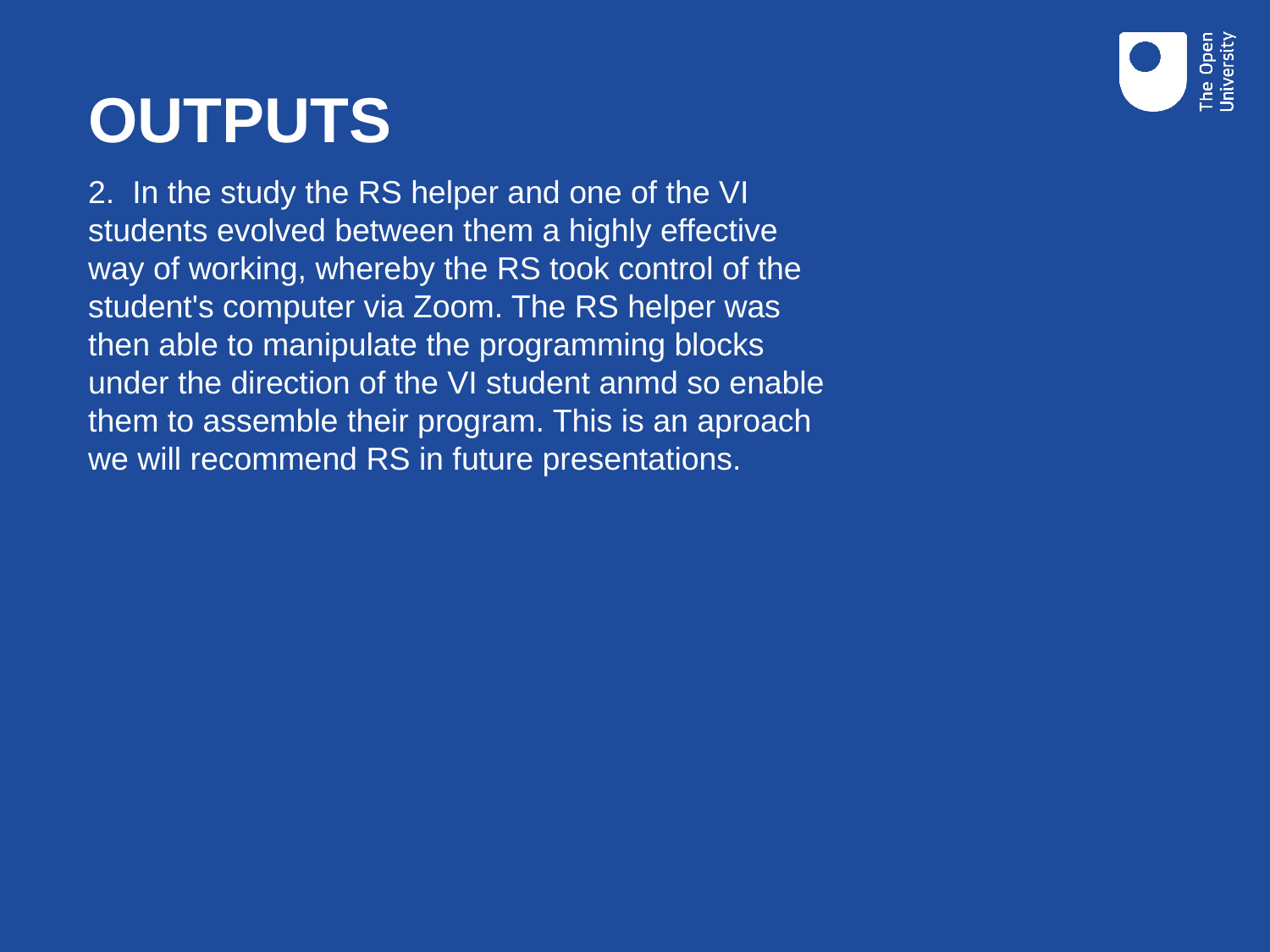

# OUTPUTS
2.  In the study the RS helper and one of the VI students evolved between them a highly effective way of working, whereby the RS took control of the student's computer via Zoom. The RS helper was then able to manipulate the programming blocks under the direction of the VI student anmd so enable them to assemble their program. This is an aproach we will recommend RS in future presentations.